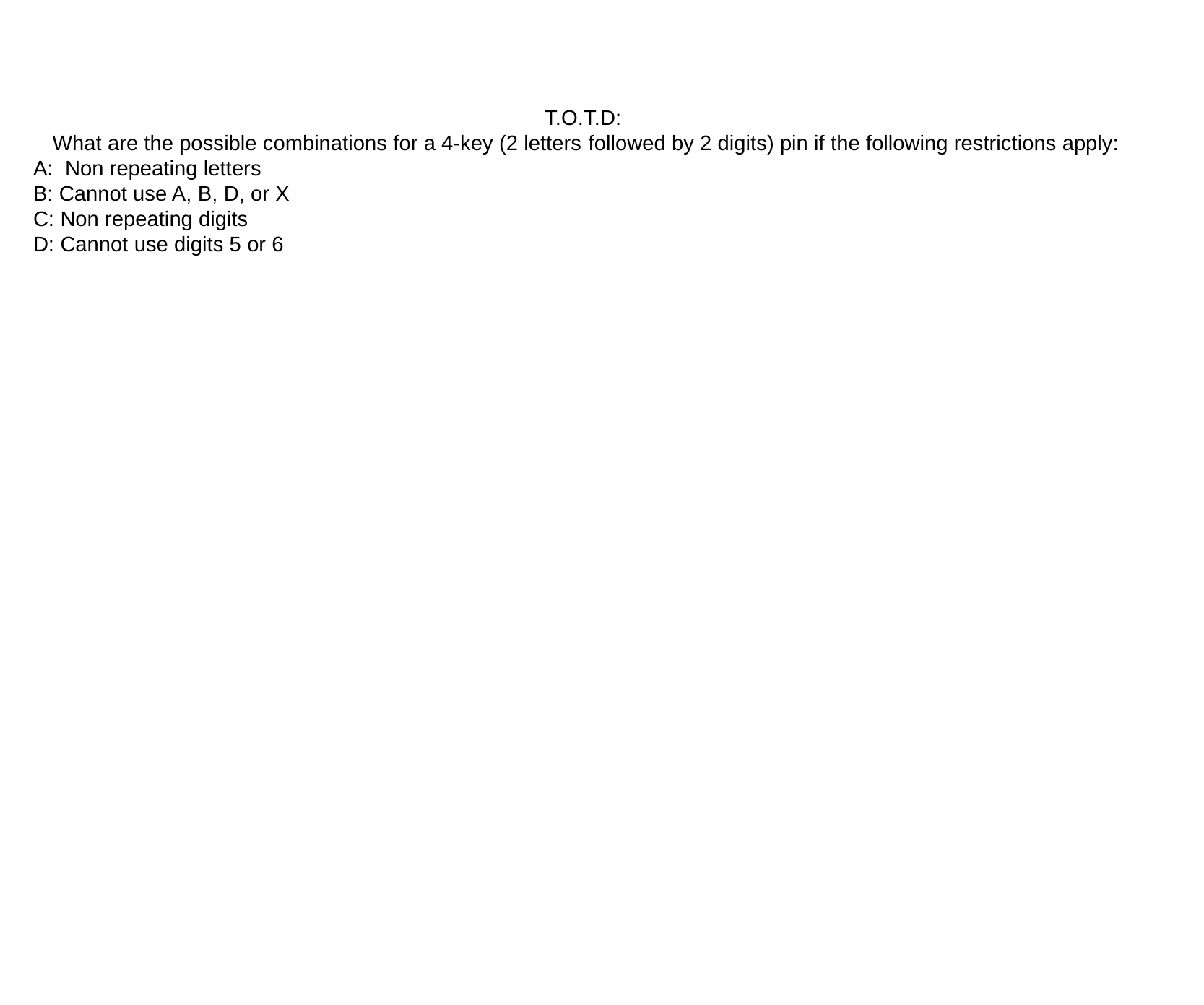

T.O.T.D:
What are the possible combinations for a 4-key (2 letters  ​followed by 2 digits) pin if the following restrictions apply:
A:  Non repeating letters
B: Cannot use A, B, D, or X
C: Non repeating digits
D: Cannot use digits 5 or 6